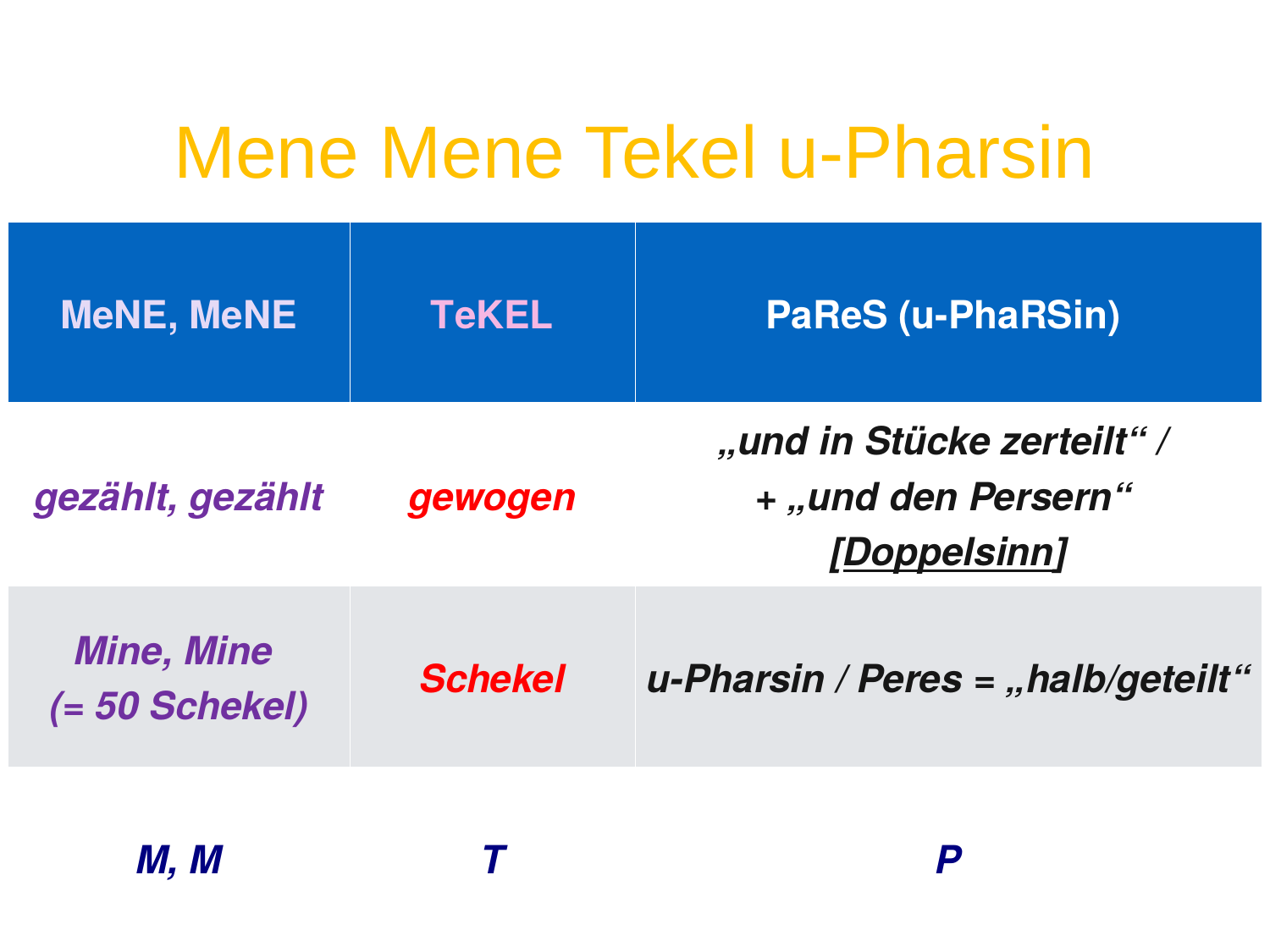

Mene Mene Tekel u-Pharsin
| Mene, Mene | TeKEL | Pares (u-PhaRSin) |
| --- | --- | --- |
| gezählt, gezählt | gewogen | „und in Stücke zerteilt“ / + „und den Persern“ [Doppelsinn] |
| Mine, Mine (= 50 Schekel) | Schekel | u-Pharsin / Peres = „halb/geteilt“ |
| M, M | T | P |